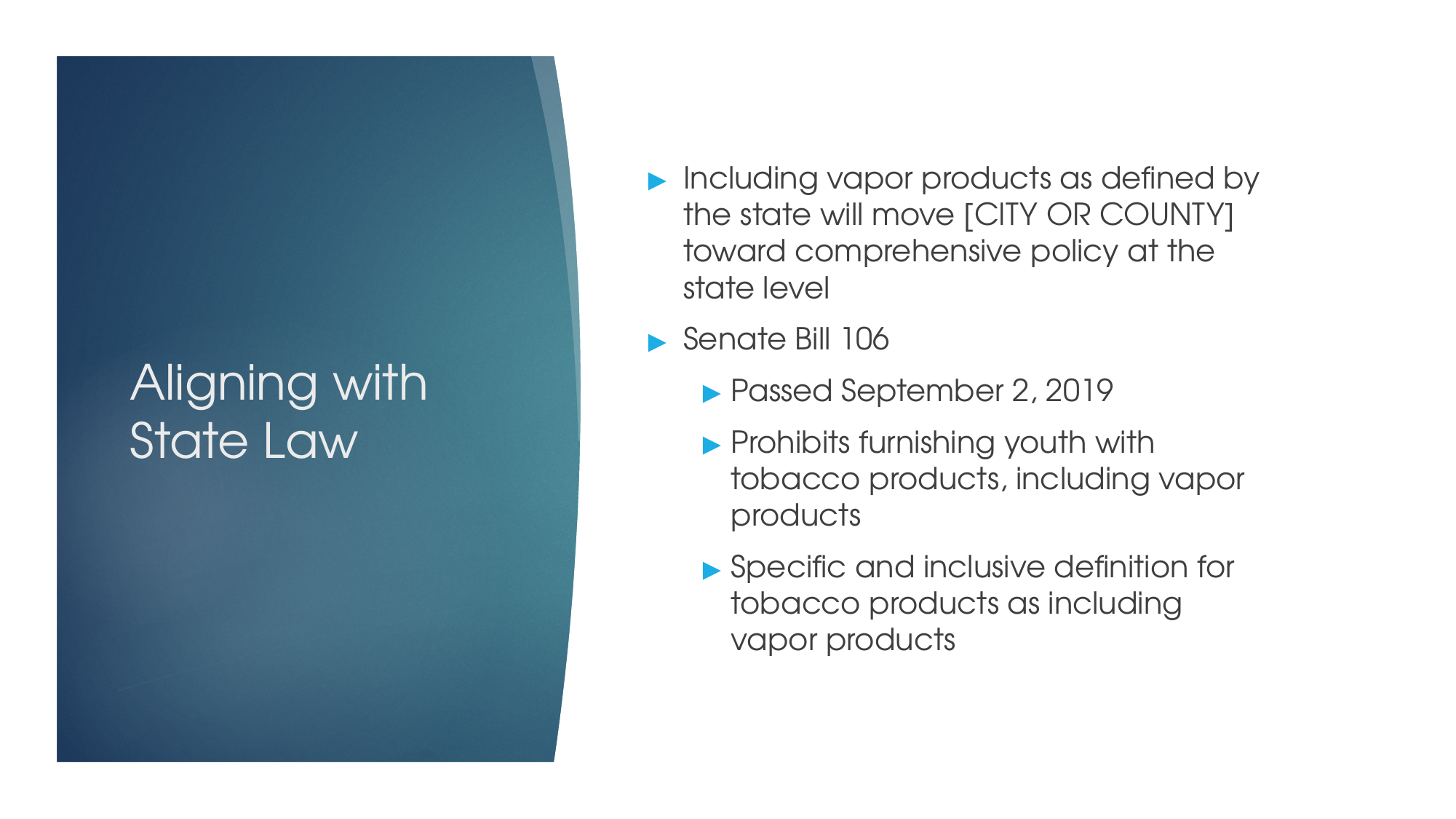

Including vapor products as defined by the state will move [CITY OR COUNTY] toward comprehensive policy at the state level
Senate Bill 106
Passed September 2, 2019
Prohibits furnishing youth with tobacco products, including vapor products
Specific and inclusive definition for tobacco products as including vapor products
# Aligning with State Law